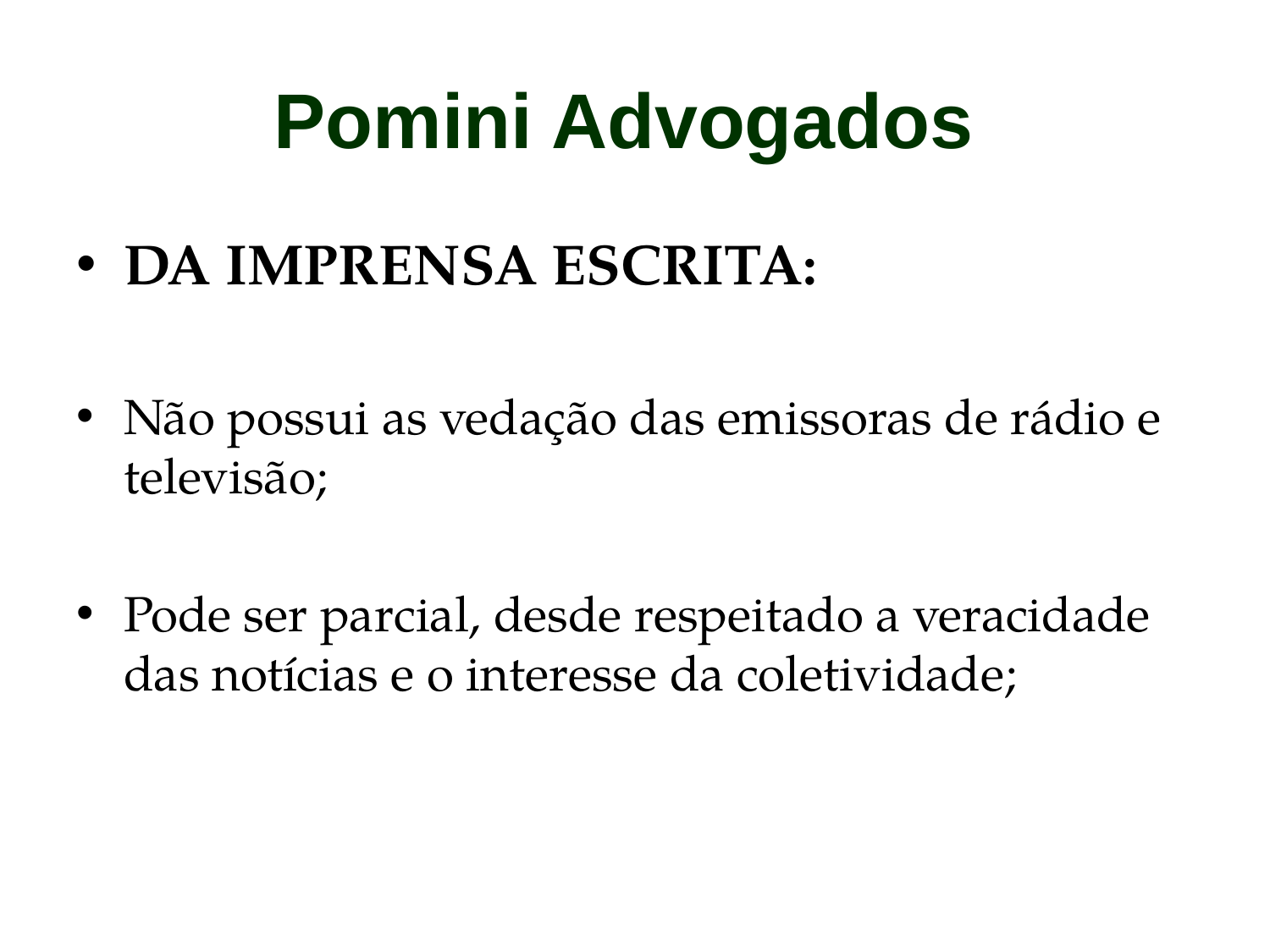

# Pomini Advogados
DA IMPRENSA ESCRITA:

Não possui as vedação das emissoras de rádio e televisão;

Pode ser parcial, desde respeitado a veracidade das notícias e o interesse da coletividade;